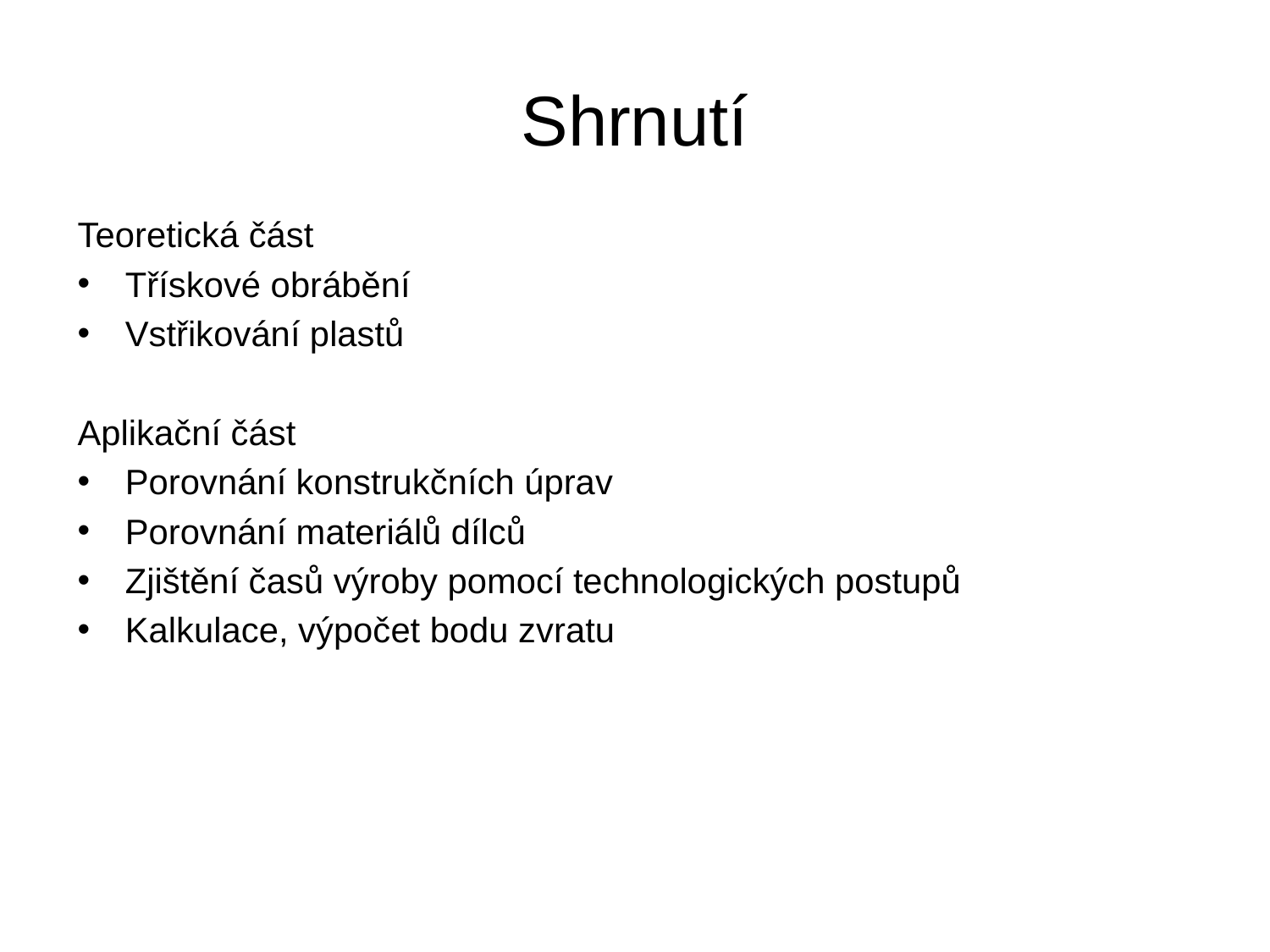

# Shrnutí
Teoretická část
Třískové obrábění
Vstřikování plastů

Aplikační část
Porovnání konstrukčních úprav
Porovnání materiálů dílců
Zjištění časů výroby pomocí technologických postupů
Kalkulace, výpočet bodu zvratu